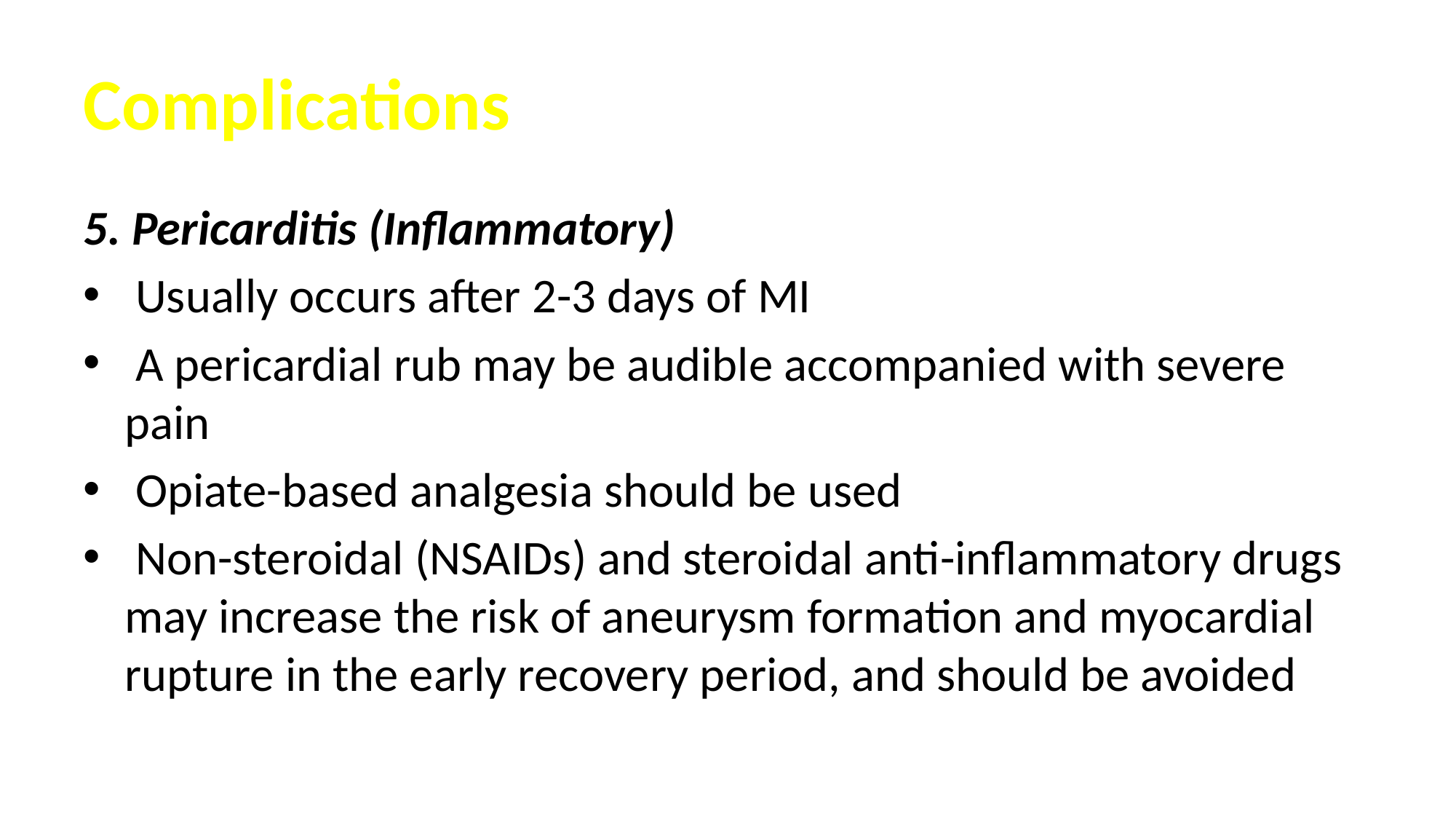

# Complications
5. Pericarditis (Inflammatory)
 Usually occurs after 2-3 days of MI
 A pericardial rub may be audible accompanied with severe pain
 Opiate-based analgesia should be used
 Non-steroidal (NSAIDs) and steroidal anti-inﬂammatory drugs may increase the risk of aneurysm formation and myocardial rupture in the early recovery period, and should be avoided